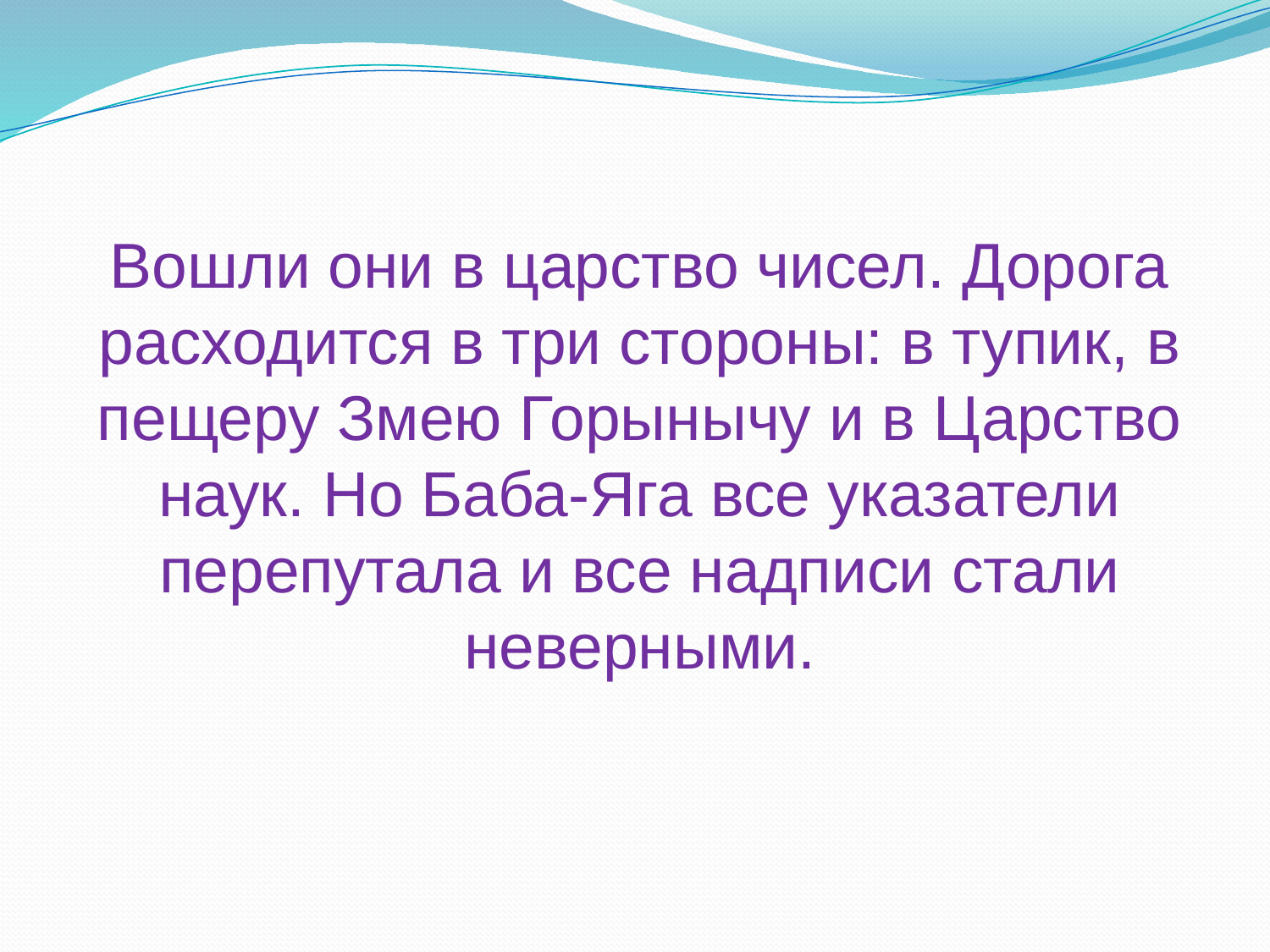

Вошли они в царство чисел. Дорога расходится в три стороны: в тупик, в пещеру Змею Горынычу и в Царство наук. Но Баба-Яга все указатели перепутала и все надписи стали неверными.